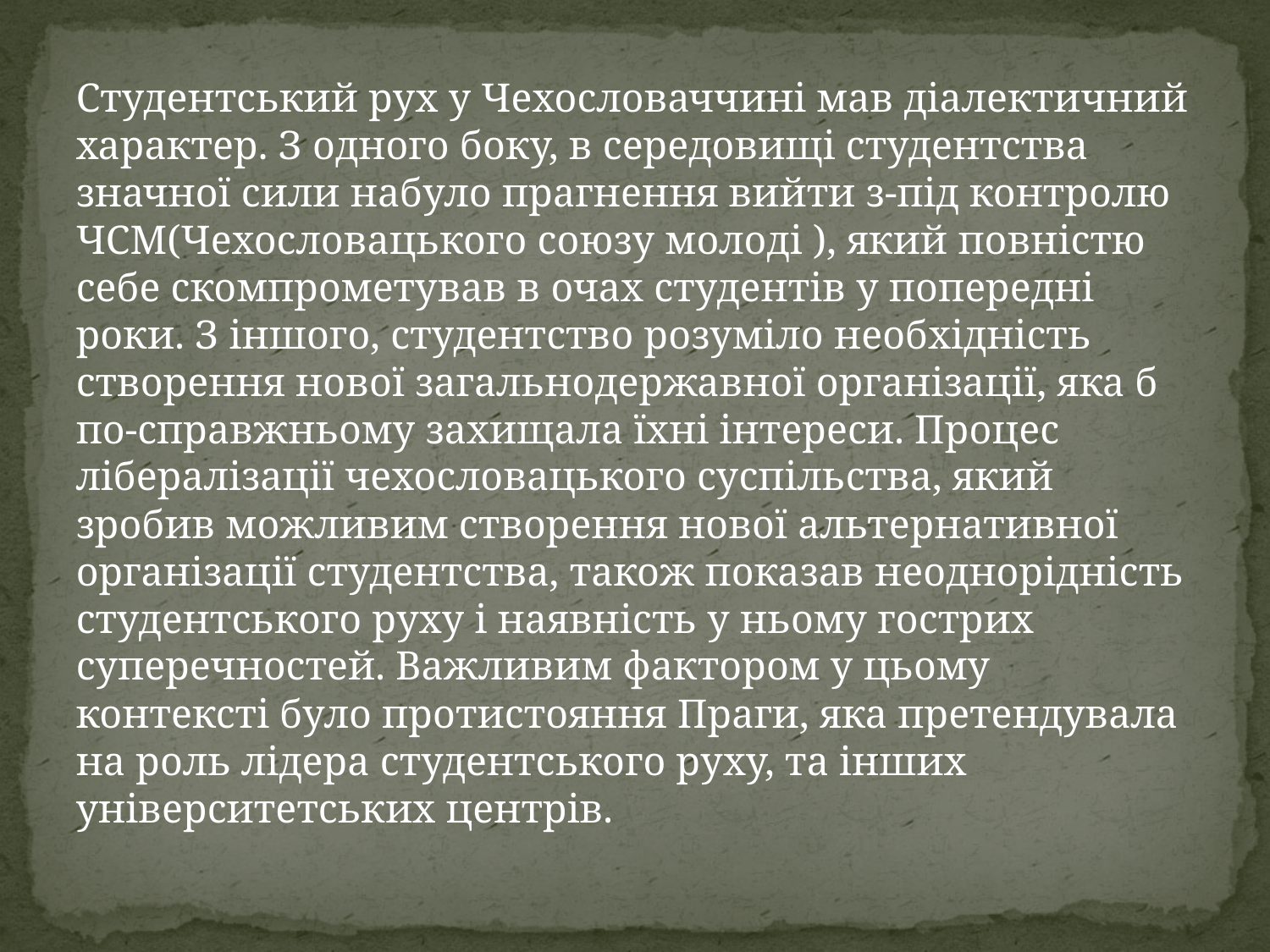

Студентський рух у Чехословаччині мав діалектичний характер. З одного боку, в середовищі студентства значної сили набуло прагнення вийти з-під контролю ЧСМ(Чехословацького союзу молоді ), який повністю себе скомпрометував в очах студентів у попередні роки. З іншого, студентство розуміло необхідність створення нової загальнодержавної організації, яка б по-справжньому захищала їхні інтереси. Процес лібералізації чехословацького суспільства, який зробив можливим створення нової альтернативної організації студентства, також показав неоднорідність студентського руху і наявність у ньому гострих суперечностей. Важливим фактором у цьому контексті було протистояння Праги, яка претендувала на роль лідера студентського руху, та інших університетських центрів.